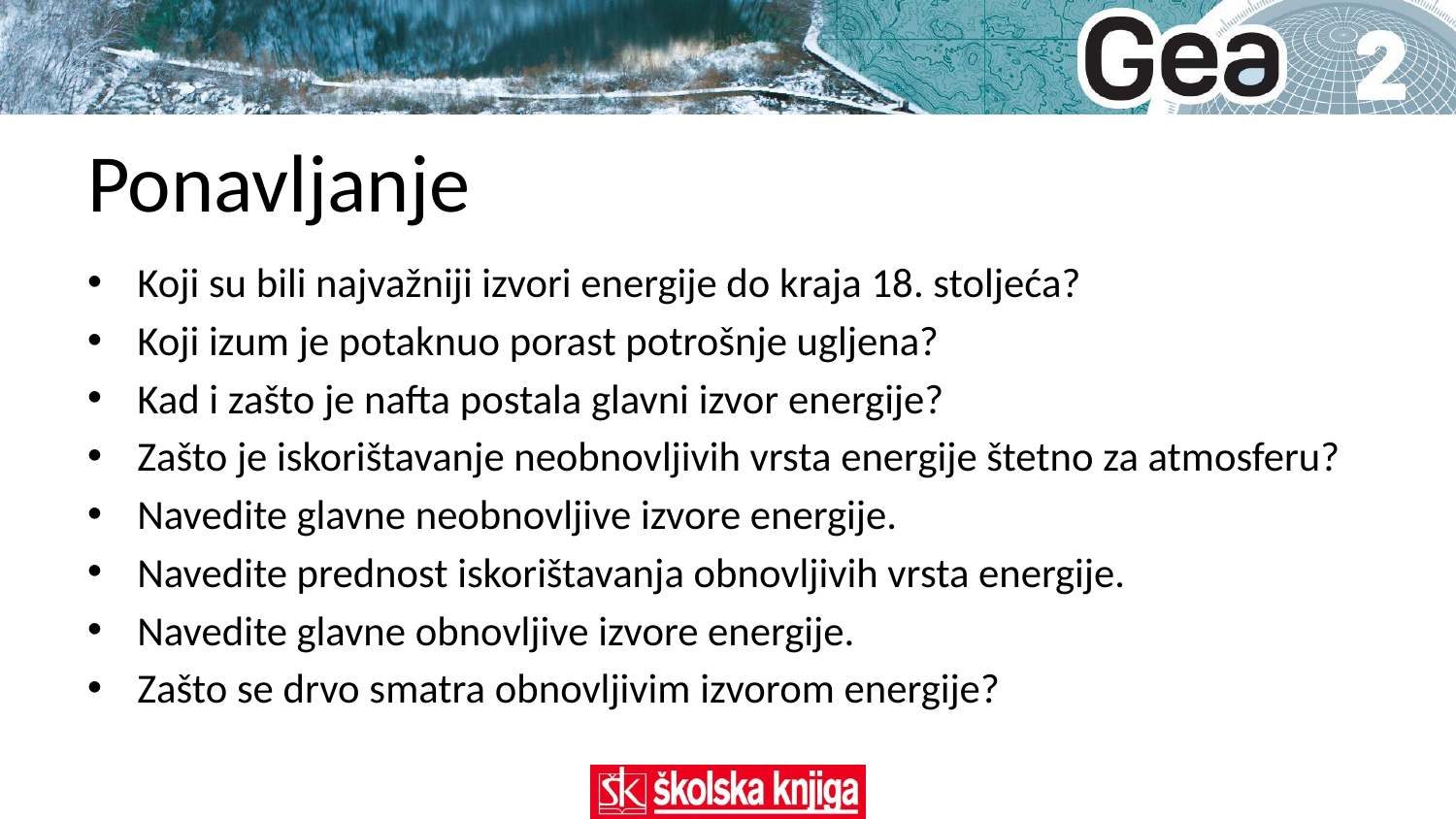

# Ponavljanje
Koji su bili najvažniji izvori energije do kraja 18. stoljeća?
Koji izum je potaknuo porast potrošnje ugljena?
Kad i zašto je nafta postala glavni izvor energije?
Zašto je iskorištavanje neobnovljivih vrsta energije štetno za atmosferu?
Navedite glavne neobnovljive izvore energije.
Navedite prednost iskorištavanja obnovljivih vrsta energije.
Navedite glavne obnovljive izvore energije.
Zašto se drvo smatra obnovljivim izvorom energije?